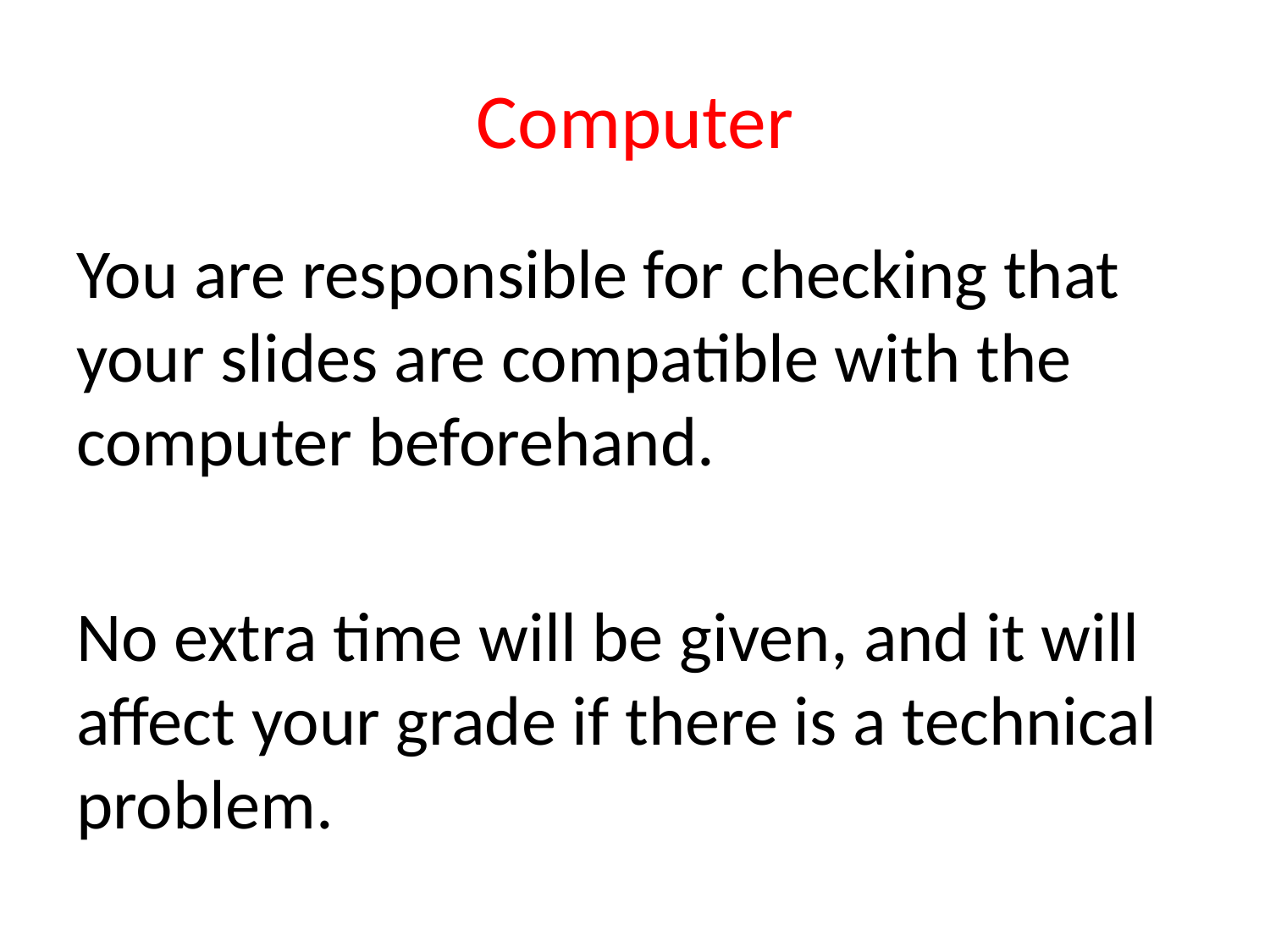

# Computer
You are responsible for checking that your slides are compatible with the computer beforehand.

No extra time will be given, and it will affect your grade if there is a technical problem.